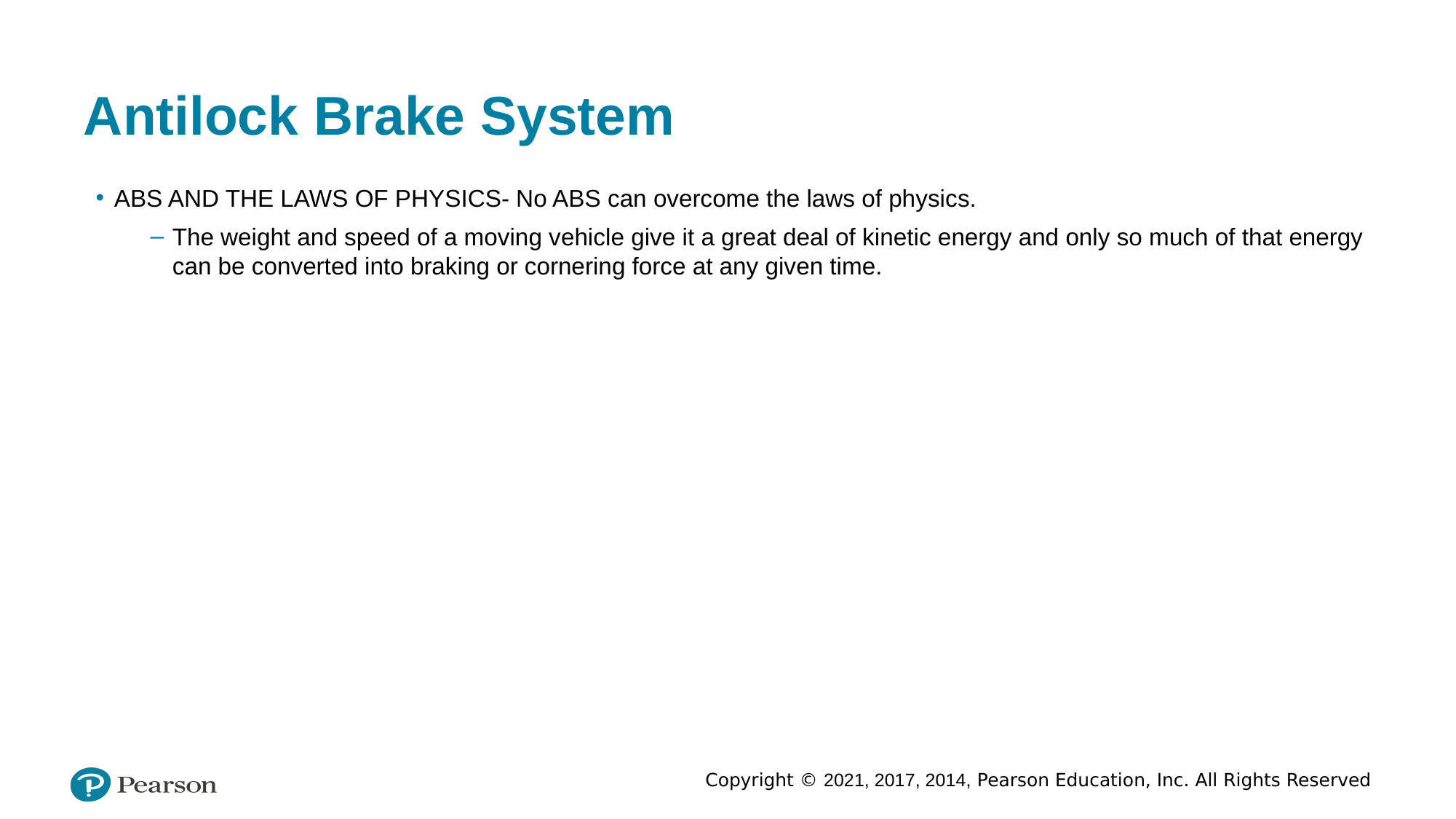

# Antilock Brake System
ABS AND THE LAWS OF PHYSICS- No ABS can overcome the laws of physics.
The weight and speed of a moving vehicle give it a great deal of kinetic energy and only so much of that energy can be converted into braking or cornering force at any given time.